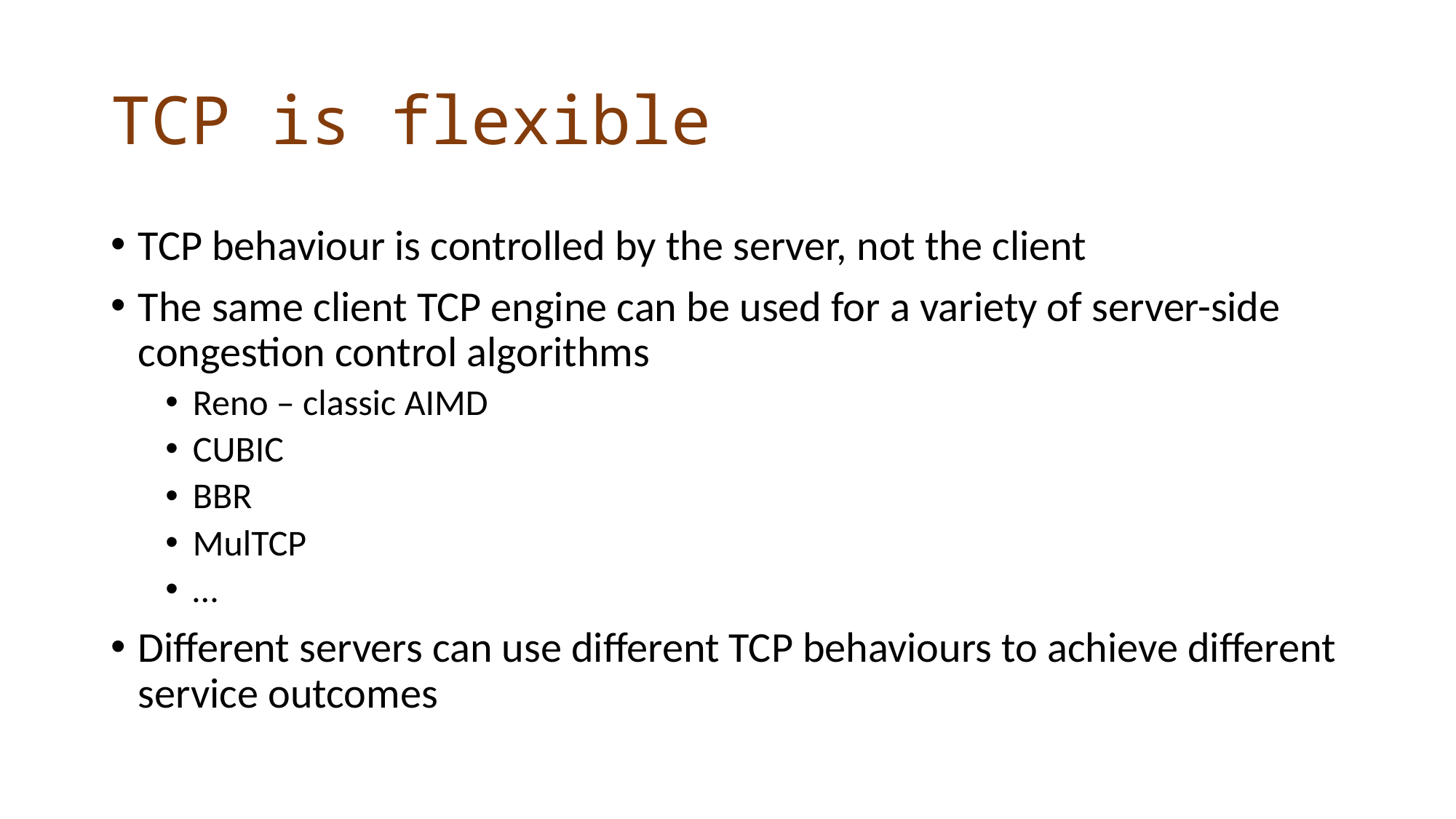

# TCP is flexible
TCP behaviour is controlled by the server, not the client
The same client TCP engine can be used for a variety of server-side congestion control algorithms
Reno – classic AIMD
CUBIC
BBR
MulTCP
…
Different servers can use different TCP behaviours to achieve different service outcomes